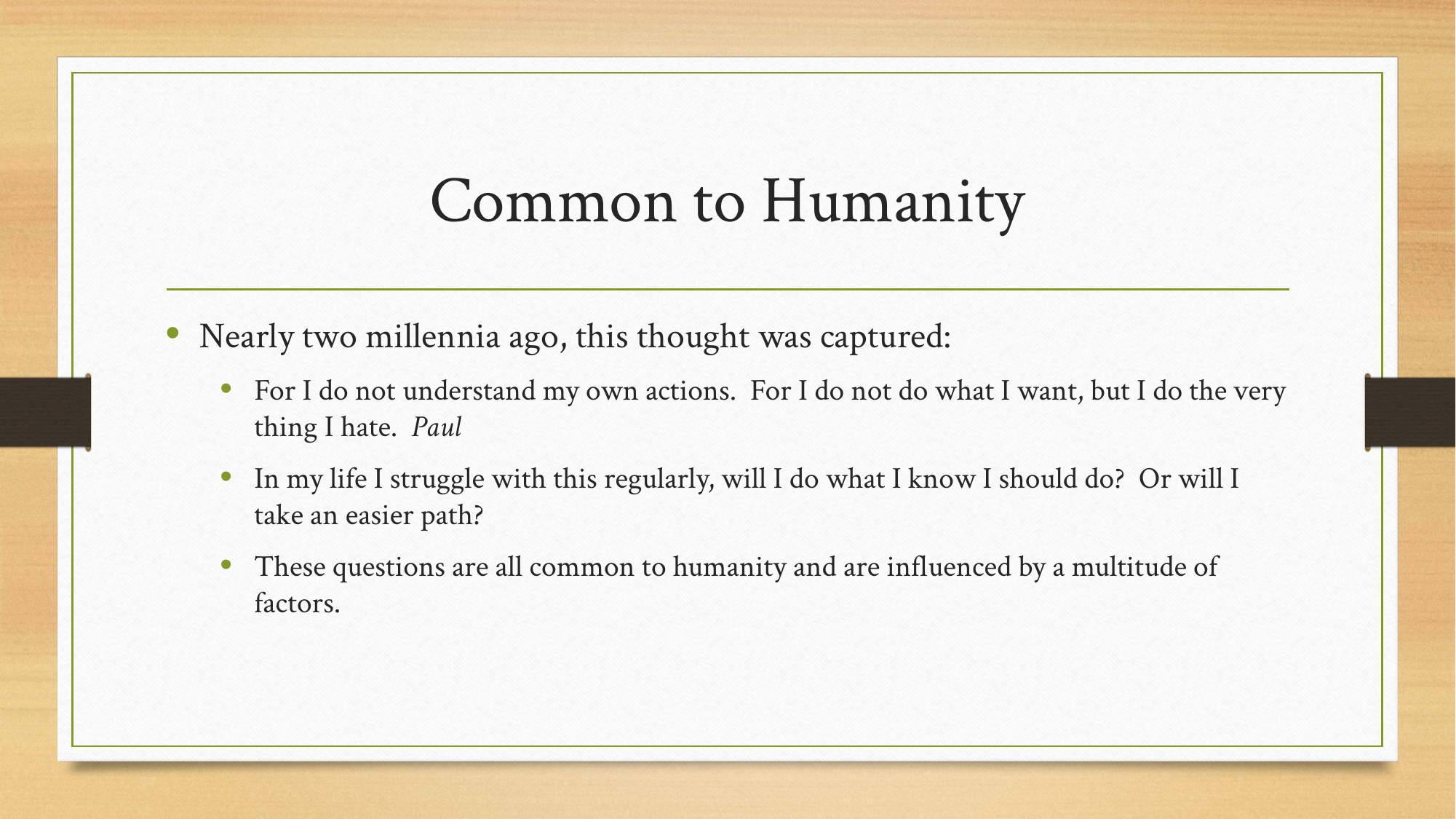

# Common to Humanity
Nearly two millennia ago, this thought was captured:
For I do not understand my own actions.  For I do not do what I want, but I do the very thing I hate.  Paul
In my life I struggle with this regularly, will I do what I know I should do?  Or will I take an easier path?
These questions are all common to humanity and are influenced by a multitude of factors.